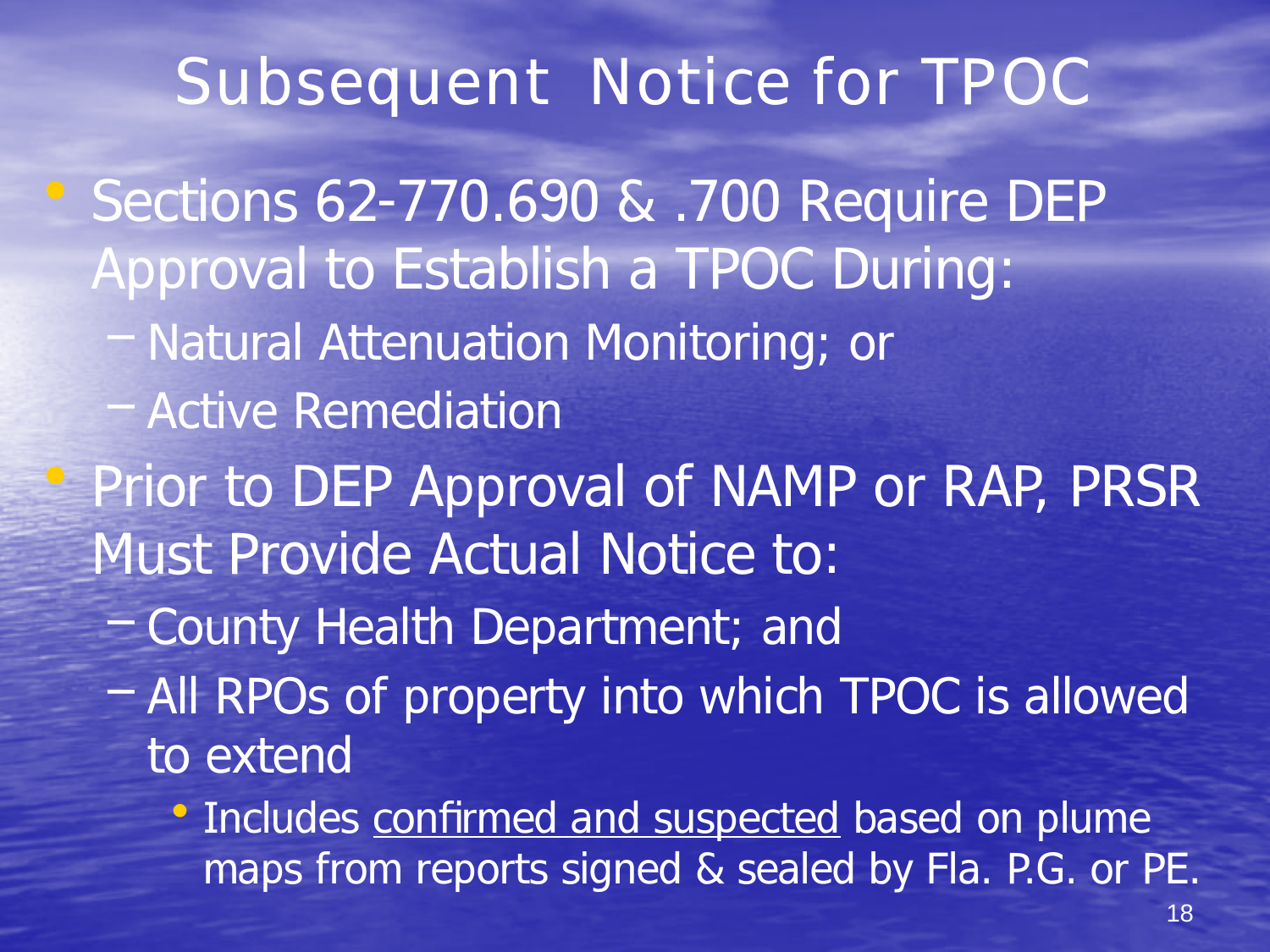

# Subsequent  Notice for TPOC
Sections 62-770.690 & .700 Require DEP Approval to Establish a TPOC During:
Natural Attenuation Monitoring; or
Active Remediation
Prior to DEP Approval of NAMP or RAP, PRSR Must Provide Actual Notice to:
County Health Department; and
All RPOs of property into which TPOC is allowed to extend
Includes confirmed and suspected based on plume maps from reports signed & sealed by Fla. P.G. or PE.

18